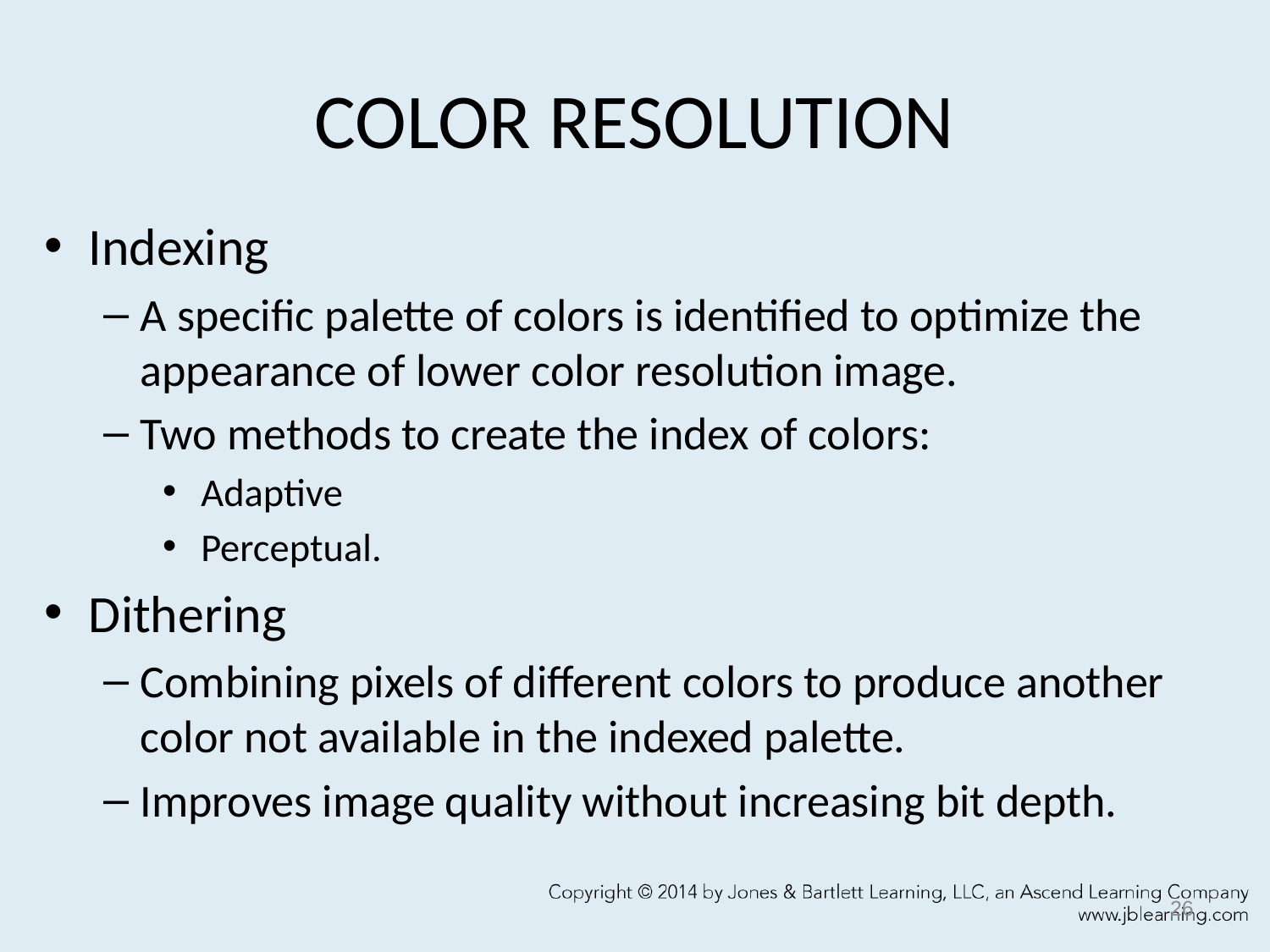

# COLOR RESOLUTION
Indexing
A specific palette of colors is identified to optimize the appearance of lower color resolution image.
Two methods to create the index of colors:
 Adaptive
 Perceptual.
Dithering
Combining pixels of different colors to produce another color not available in the indexed palette.
Improves image quality without increasing bit depth.
26